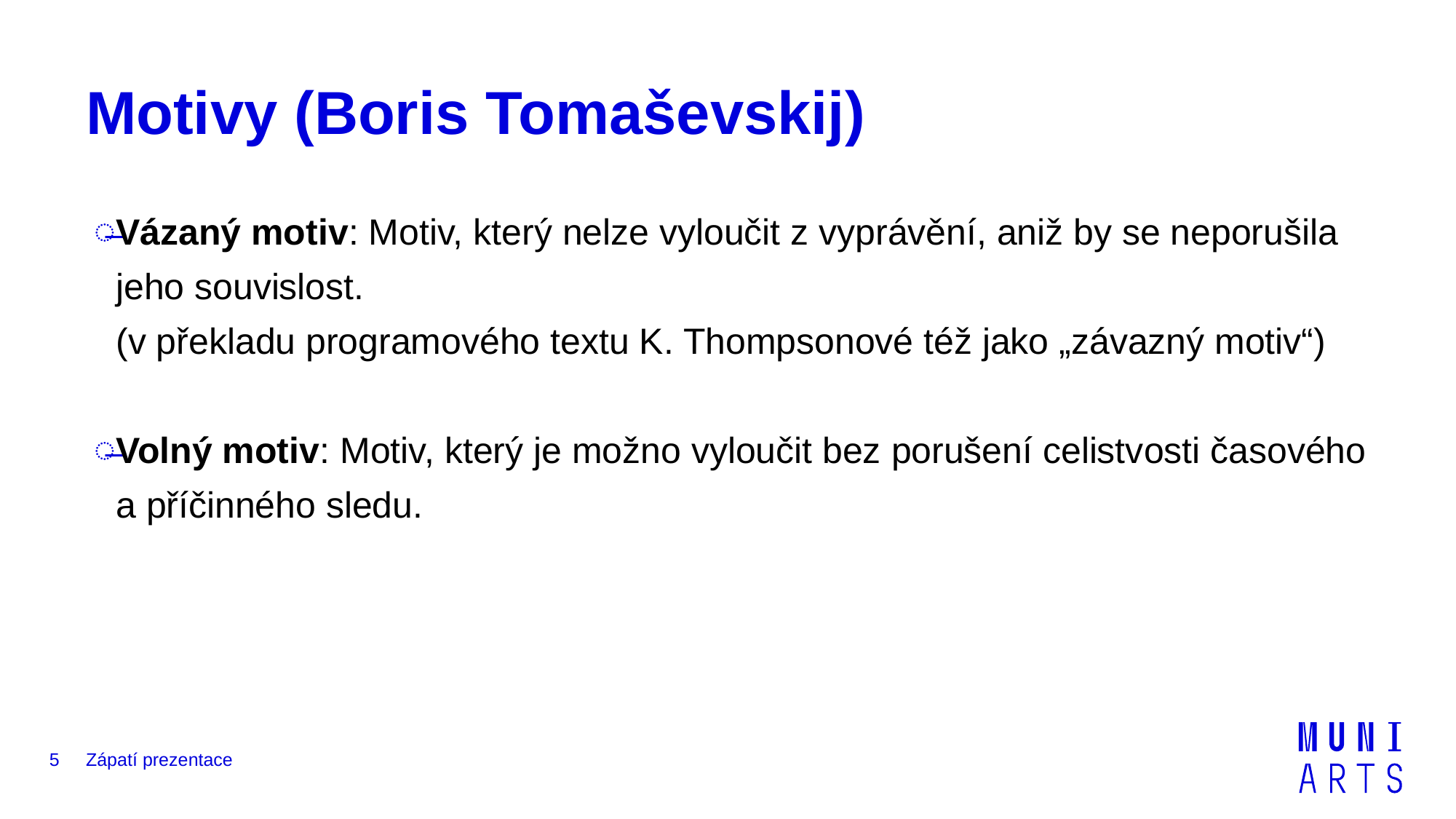

# Motivy (Boris Tomaševskij)

Vázaný motiv: Motiv, který nelze vyloučit z vyprávění, aniž by se neporušila jeho souvislost.
(v překladu programového textu K. Thompsonové též jako „závazný motiv“)

Volný motiv: Motiv, který je možno vyloučit bez porušení celistvosti časového a příčinného sledu.
5
Zápatí prezentace